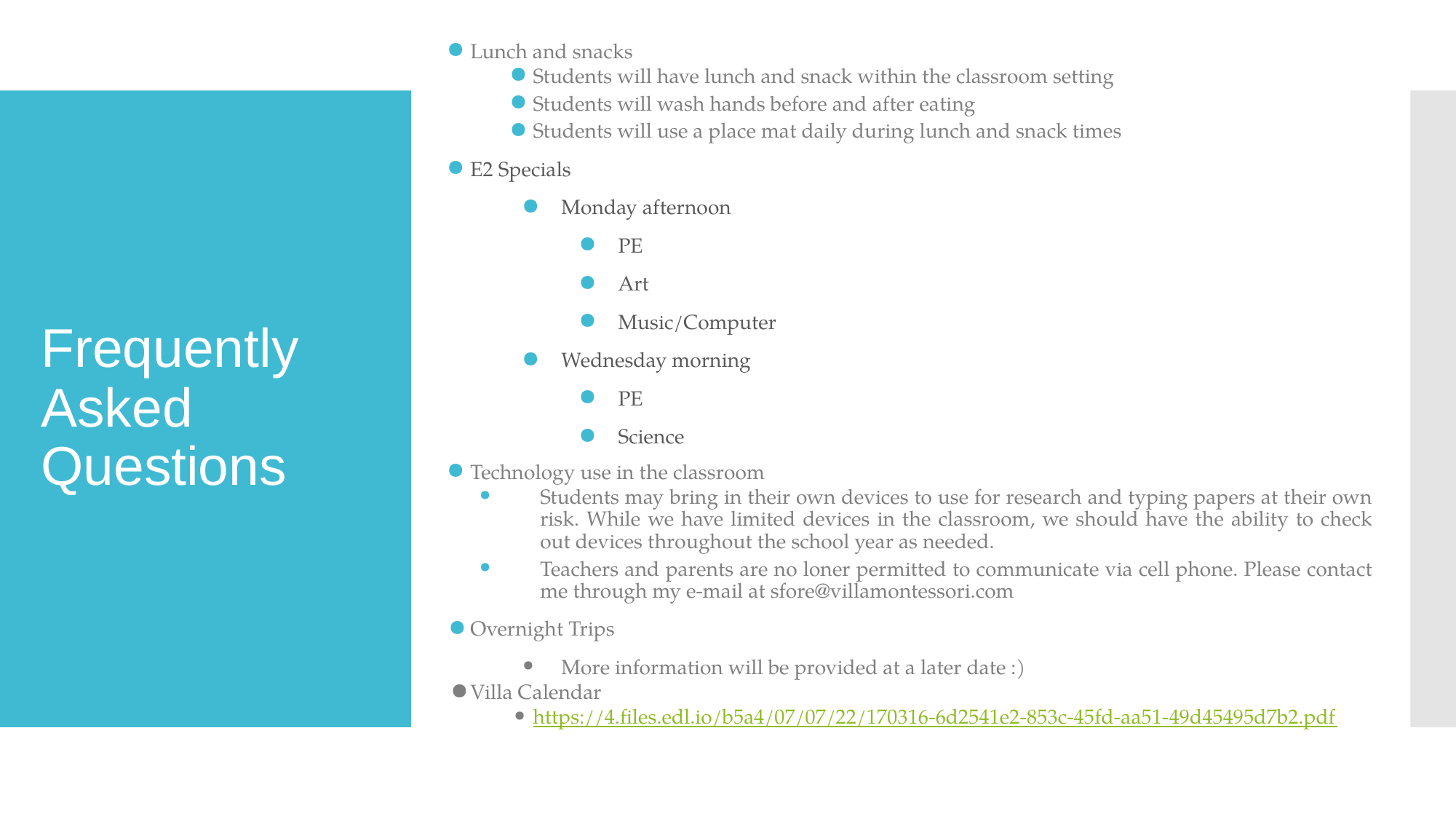

Lunch and snacks
Students will have lunch and snack within the classroom setting
Students will wash hands before and after eating
Students will use a place mat daily during lunch and snack times
E2 Specials
Monday afternoon
PE
Art
Music/Computer
Wednesday morning
PE
Science
Technology use in the classroom
Students may bring in their own devices to use for research and typing papers at their own risk. While we have limited devices in the classroom, we should have the ability to check out devices throughout the school year as needed.
Teachers and parents are no loner permitted to communicate via cell phone. Please contact me through my e-mail at sfore@villamontessori.com
Overnight Trips
More information will be provided at a later date :)
Villa Calendar
https://4.files.edl.io/b5a4/07/07/22/170316-6d2541e2-853c-45fd-aa51-49d45495d7b2.pdf

# Frequently Asked Questions